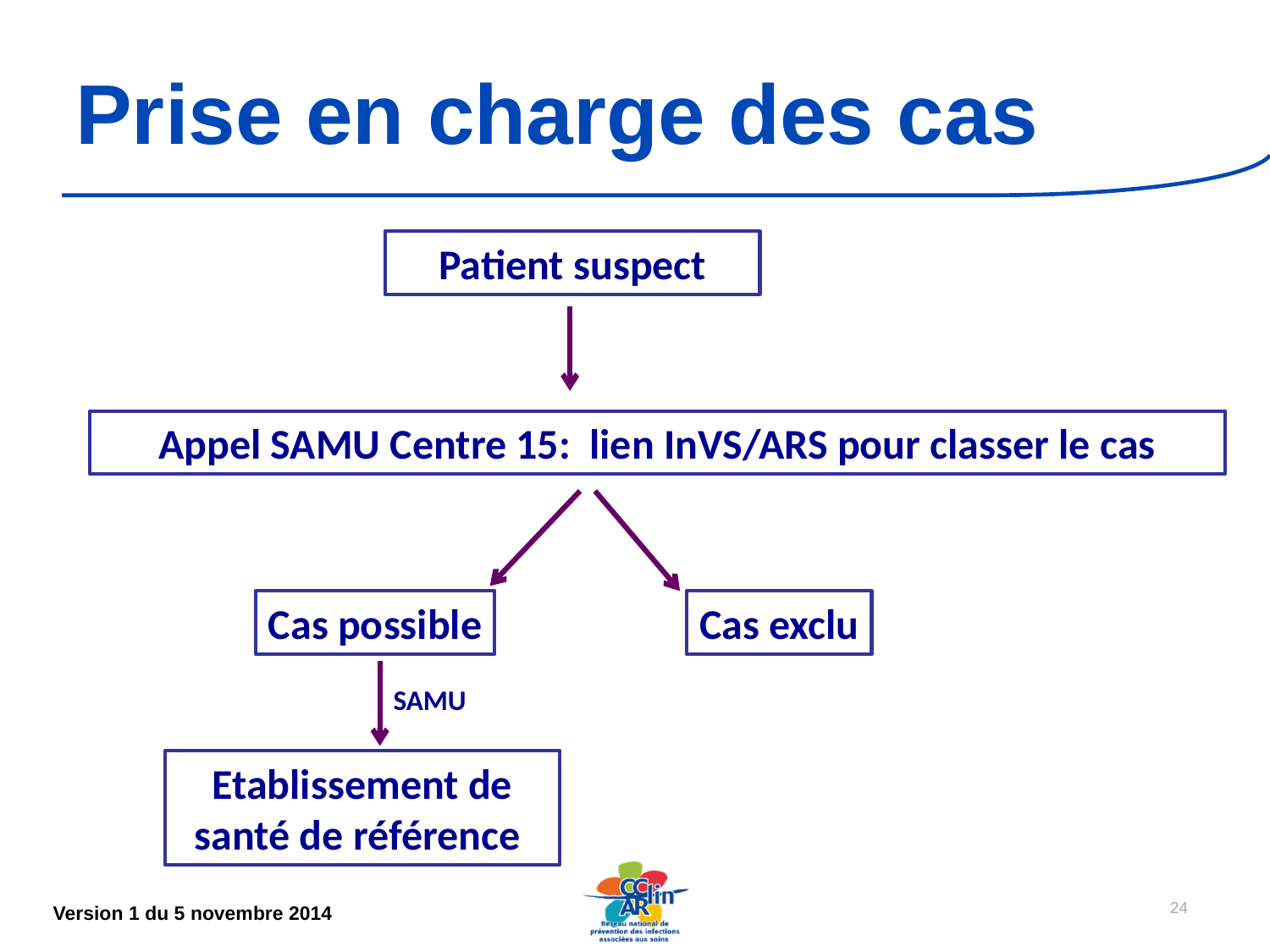

# Prise en charge des cas
Patient suspect
Appel SAMU Centre 15:  lien InVS/ARS pour classer le cas
Cas possible
Cas exclu
SAMU
Etablissement de santé de référence
24